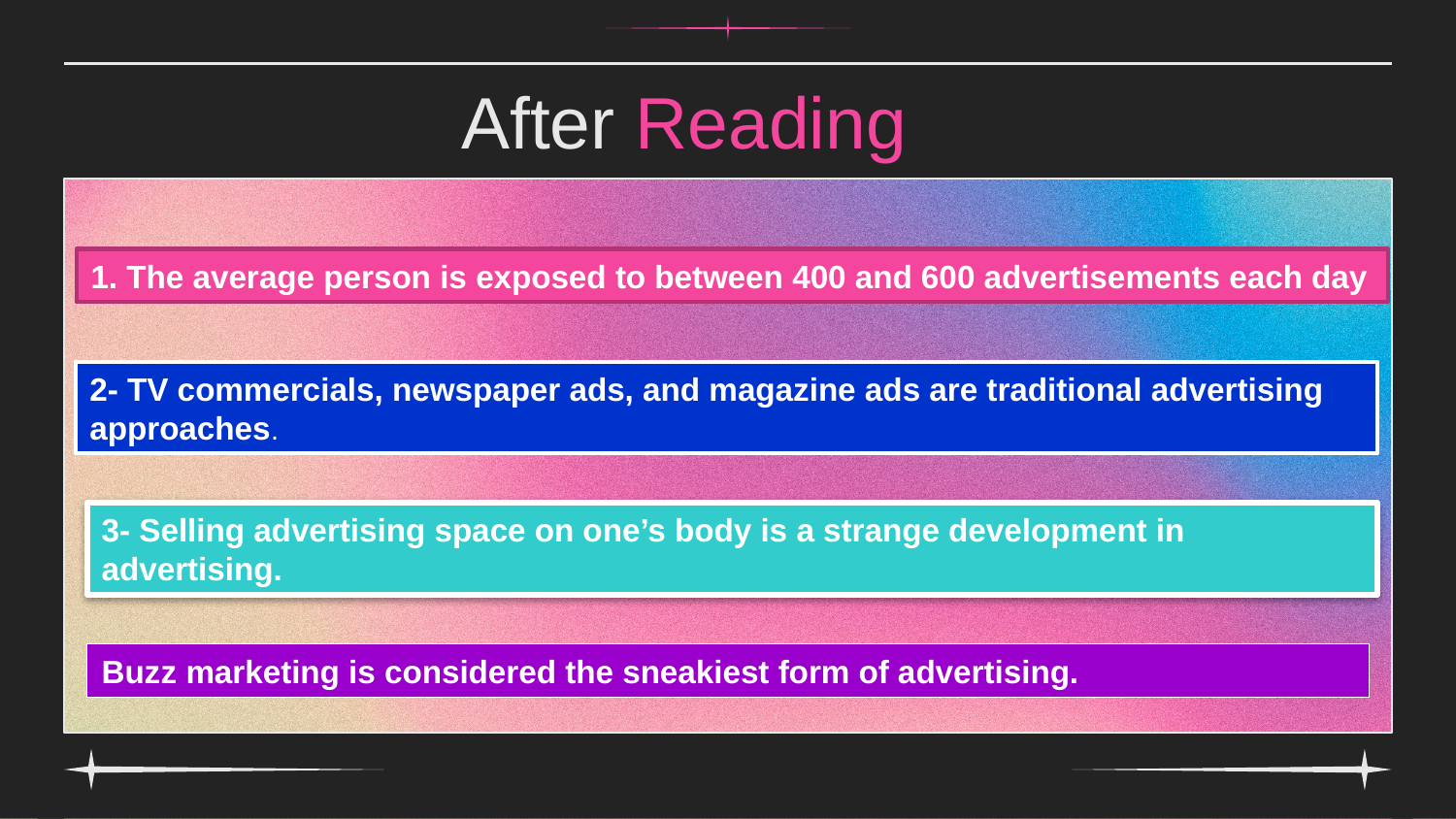

After Reading
1. The average person is exposed to between 400 and 600 advertisements each day
2- TV commercials, newspaper ads, and magazine ads are traditional advertising approaches.
3- Selling advertising space on one’s body is a strange development in advertising.
Buzz marketing is considered the sneakiest form of advertising.